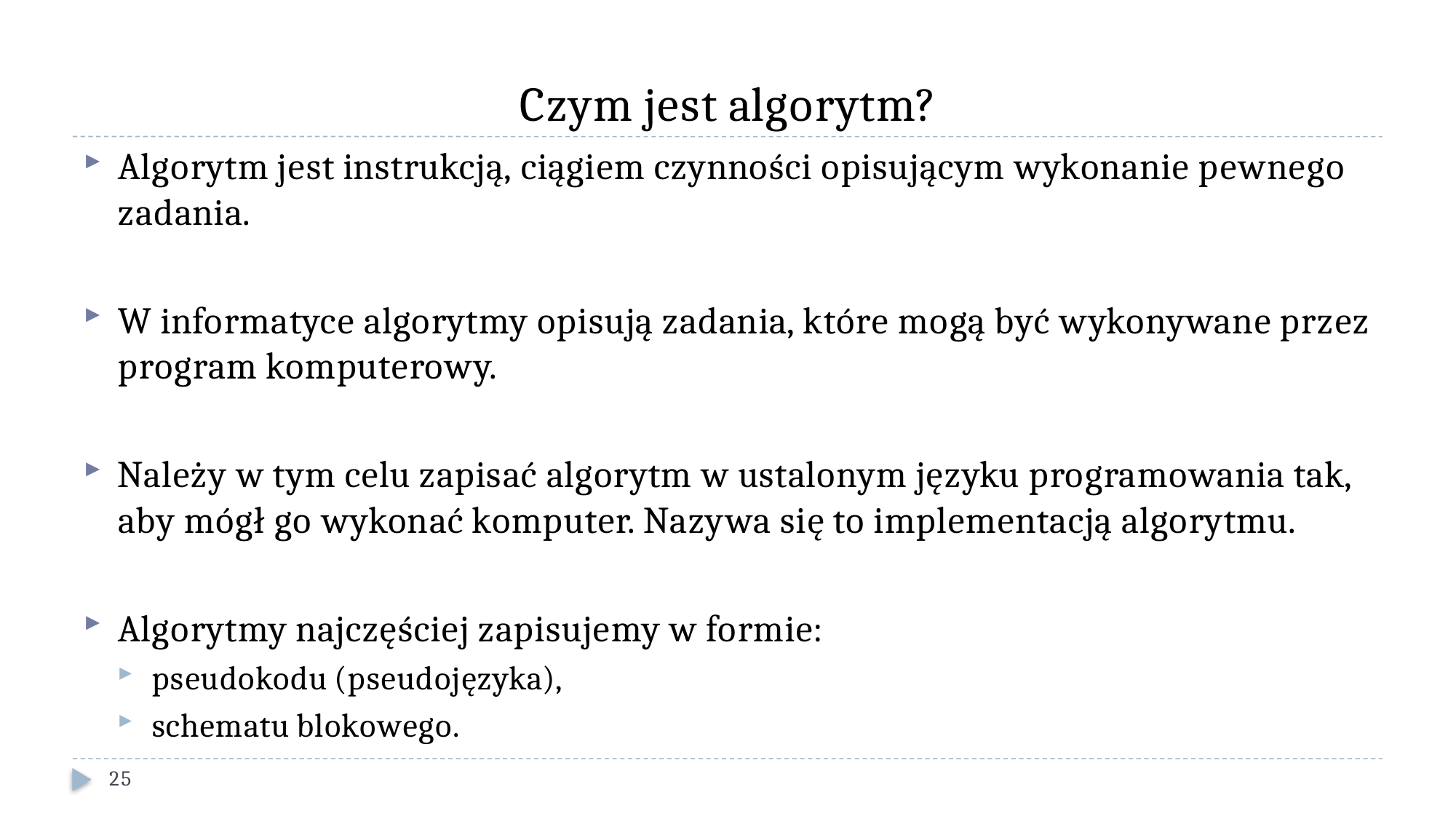

# Czym jest algorytm?
Algorytm jest instrukcją, ciągiem czynności opisującym wykonanie pewnego zadania.

W informatyce algorytmy opisują zadania, które mogą być wykonywane przez program komputerowy.

Należy w tym celu zapisać algorytm w ustalonym języku programowania tak, aby mógł go wykonać komputer. Nazywa się to implementacją algorytmu.

Algorytmy najczęściej zapisujemy w formie:
pseudokodu (pseudojęzyka),
schematu blokowego.
25